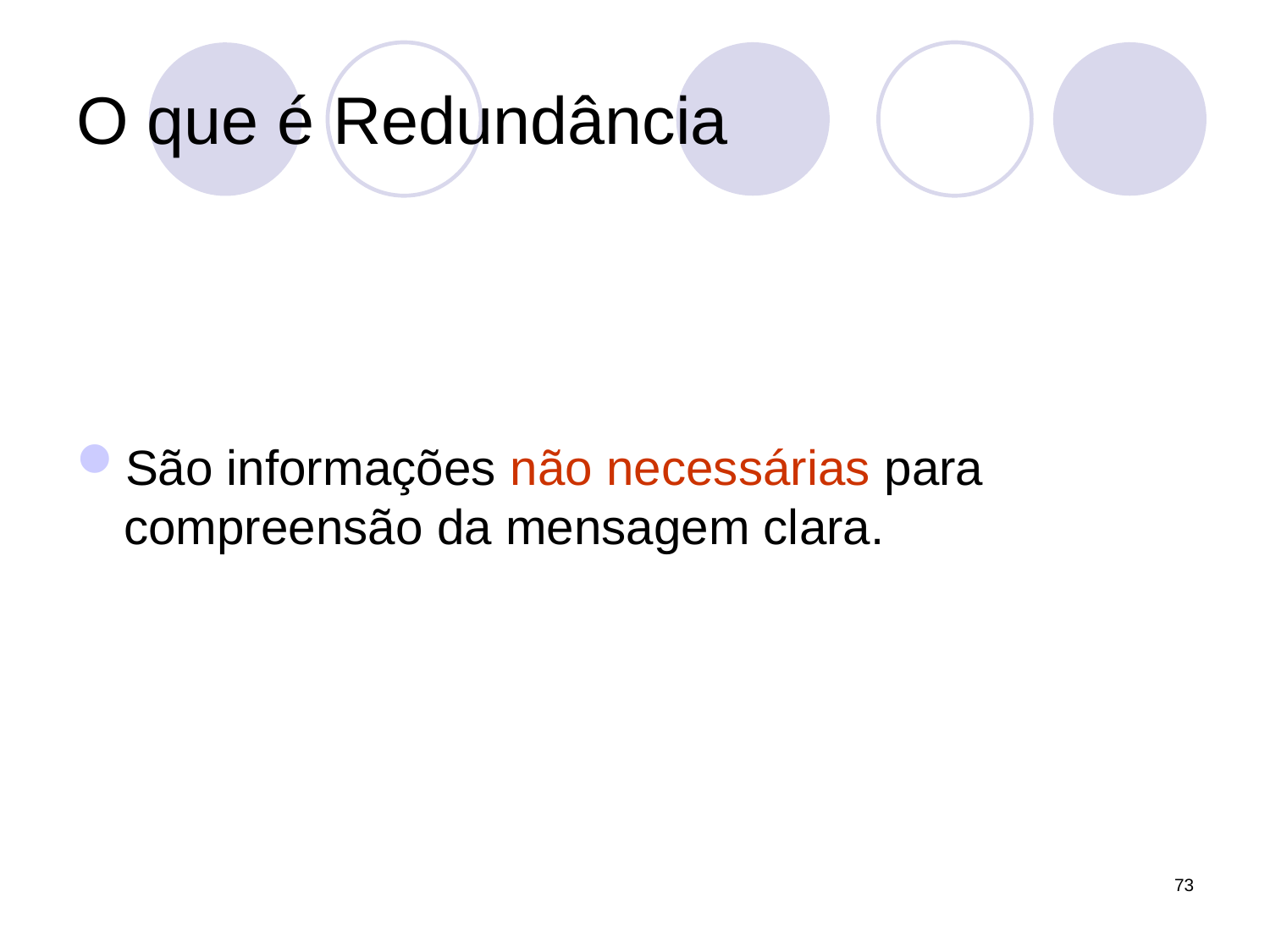

# O que é Redundância

São informações não necessárias para compreensão da mensagem clara.

73